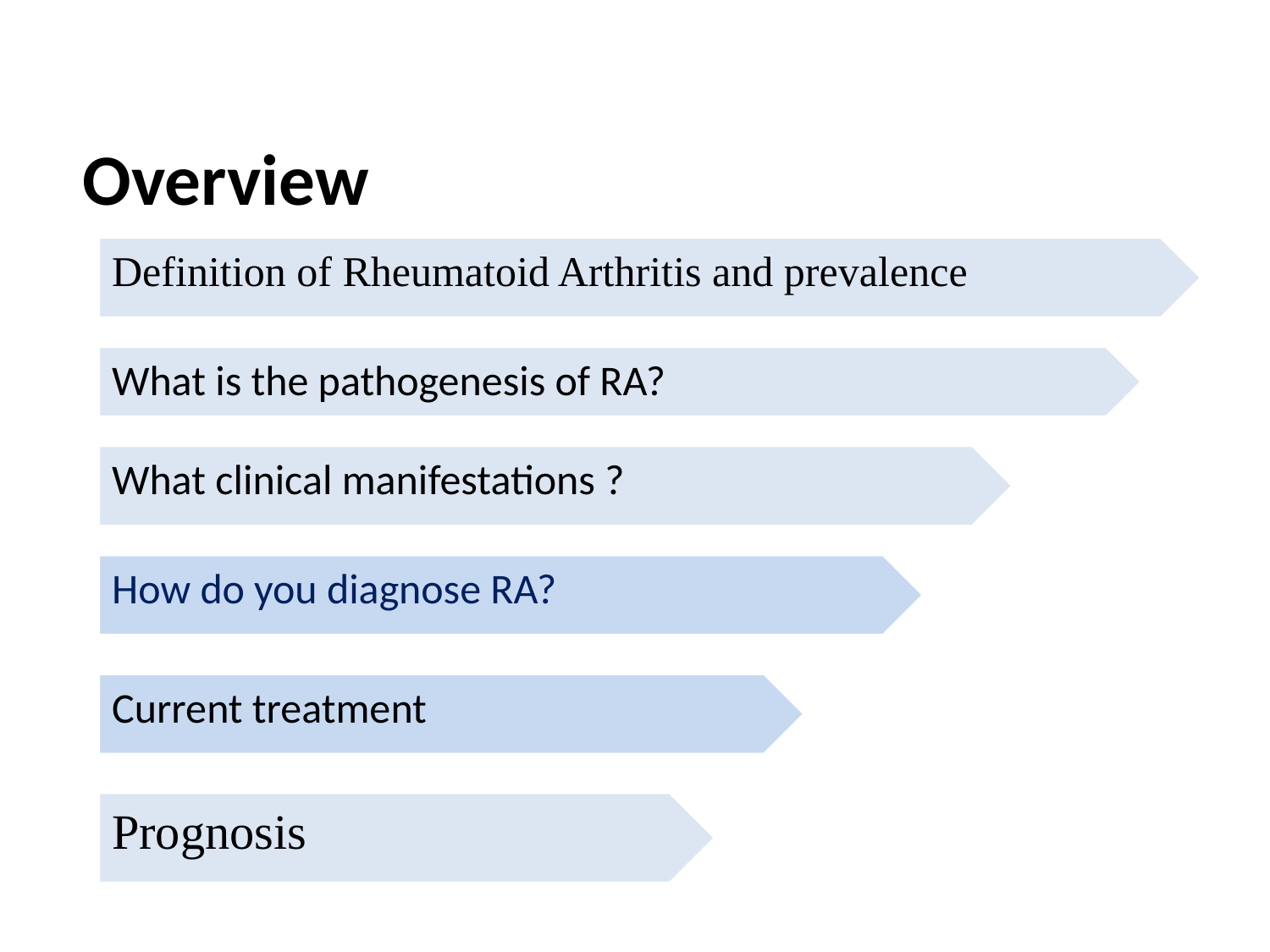

# Overview
Definition of Rheumatoid Arthritis and prevalence
What is the pathogenesis of RA?
What clinical manifestations ?
How do you diagnose RA?
Current treatment
Prognosis